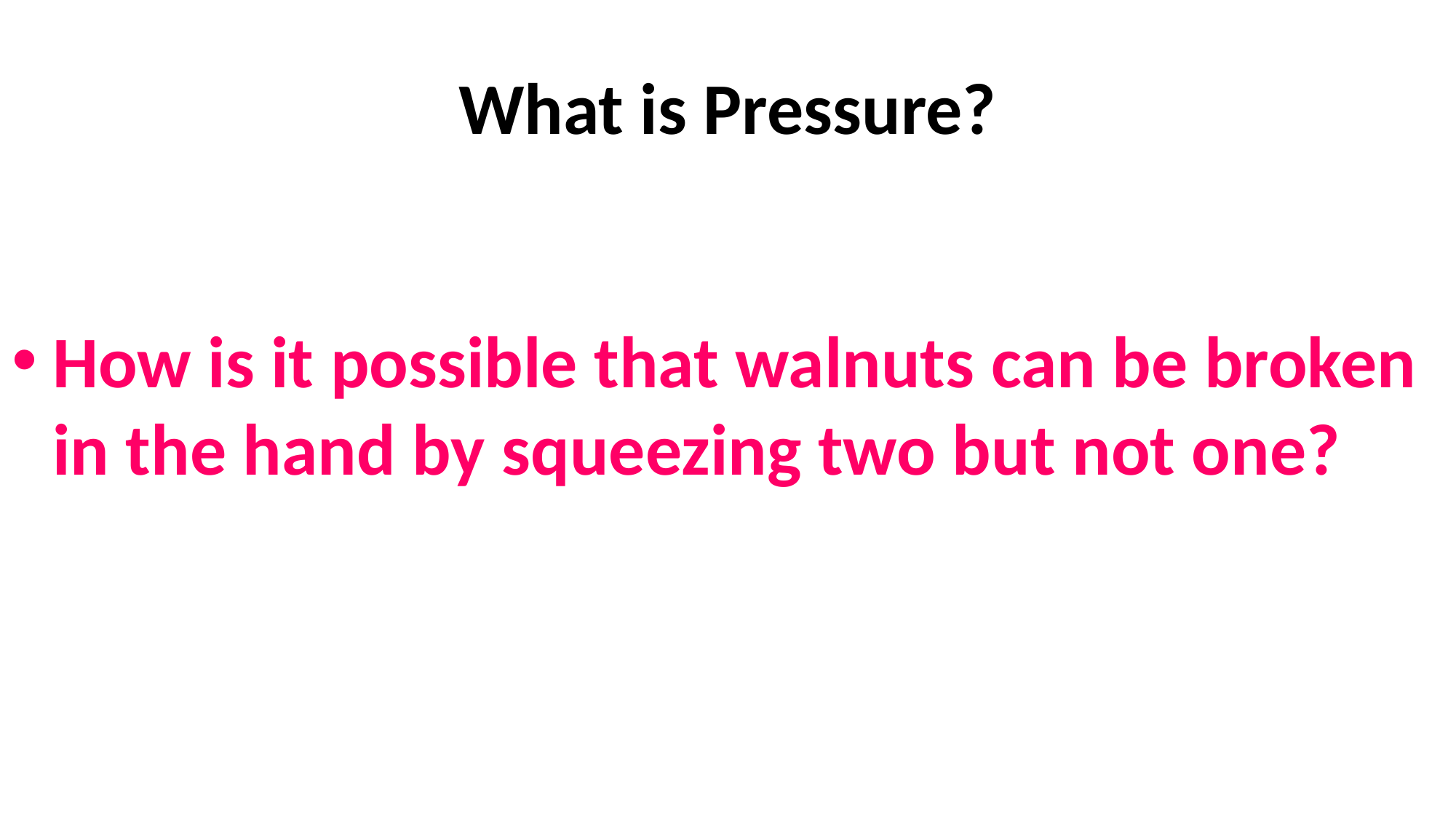

# What is Pressure?
How is it possible that walnuts can be broken in the hand by squeezing two but not one?